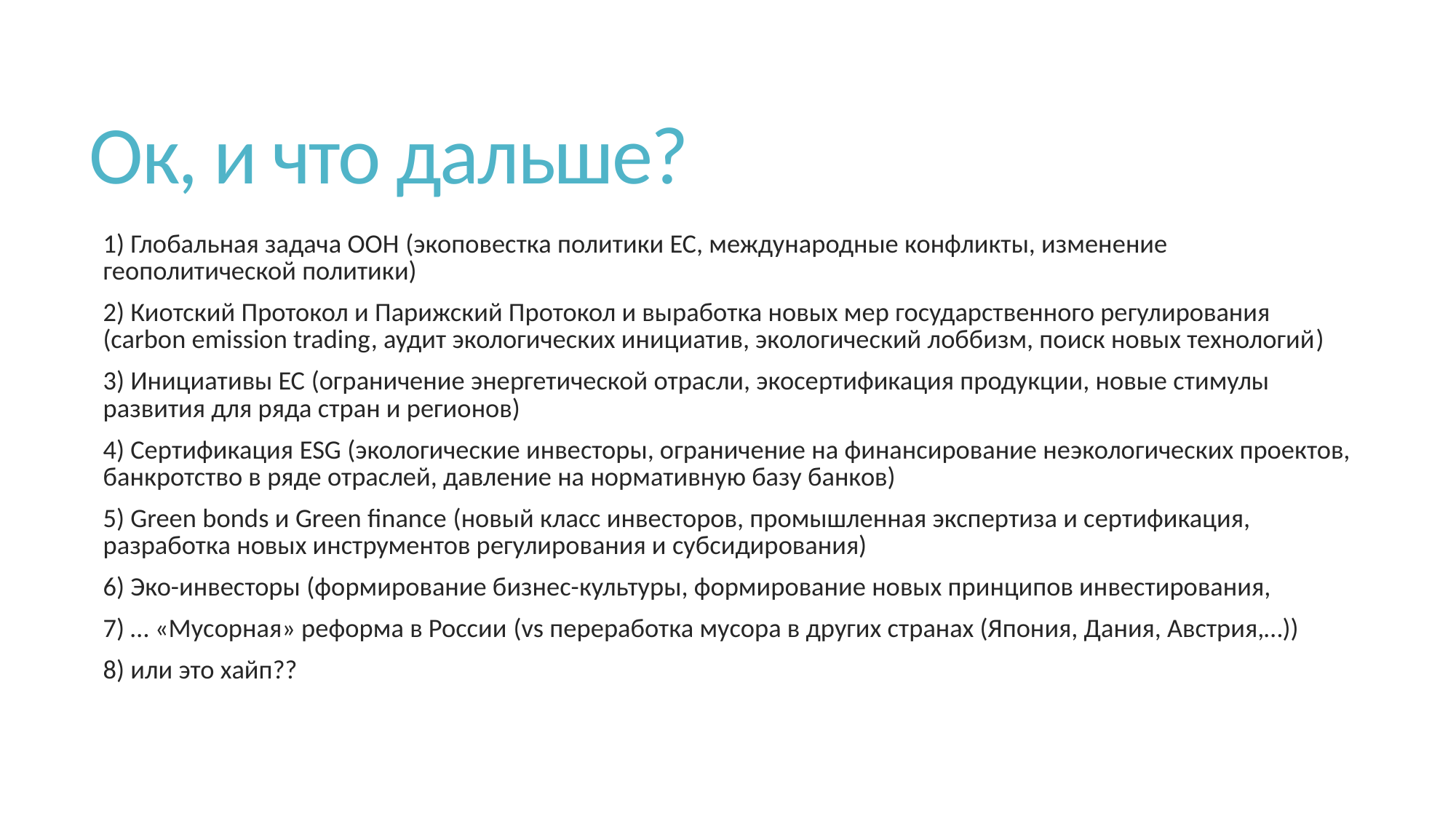

# Ок, и что дальше?
1) Глобальная задача ООН (экоповестка политики ЕС, международные конфликты, изменение геополитической политики)
2) Киотский Протокол и Парижский Протокол и выработка новых мер государственного регулирования (carbon emission trading, аудит экологических инициатив, экологический лоббизм, поиск новых технологий)
3) Инициативы ЕС (ограничение энергетической отрасли, экосертификация продукции, новые стимулы развития для ряда стран и регионов)
4) Сертификация ESG (экологические инвесторы, ограничение на финансирование неэкологических проектов, банкротство в ряде отраслей, давление на нормативную базу банков)
5) Green bonds и Green finance (новый класс инвесторов, промышленная экспертиза и сертификация, разработка новых инструментов регулирования и субсидирования)
6) Эко-инвесторы (формирование бизнес-культуры, формирование новых принципов инвестирования,
7) … «Мусорная» реформа в России (vs переработка мусора в других странах (Япония, Дания, Австрия,…))
8) или это хайп??